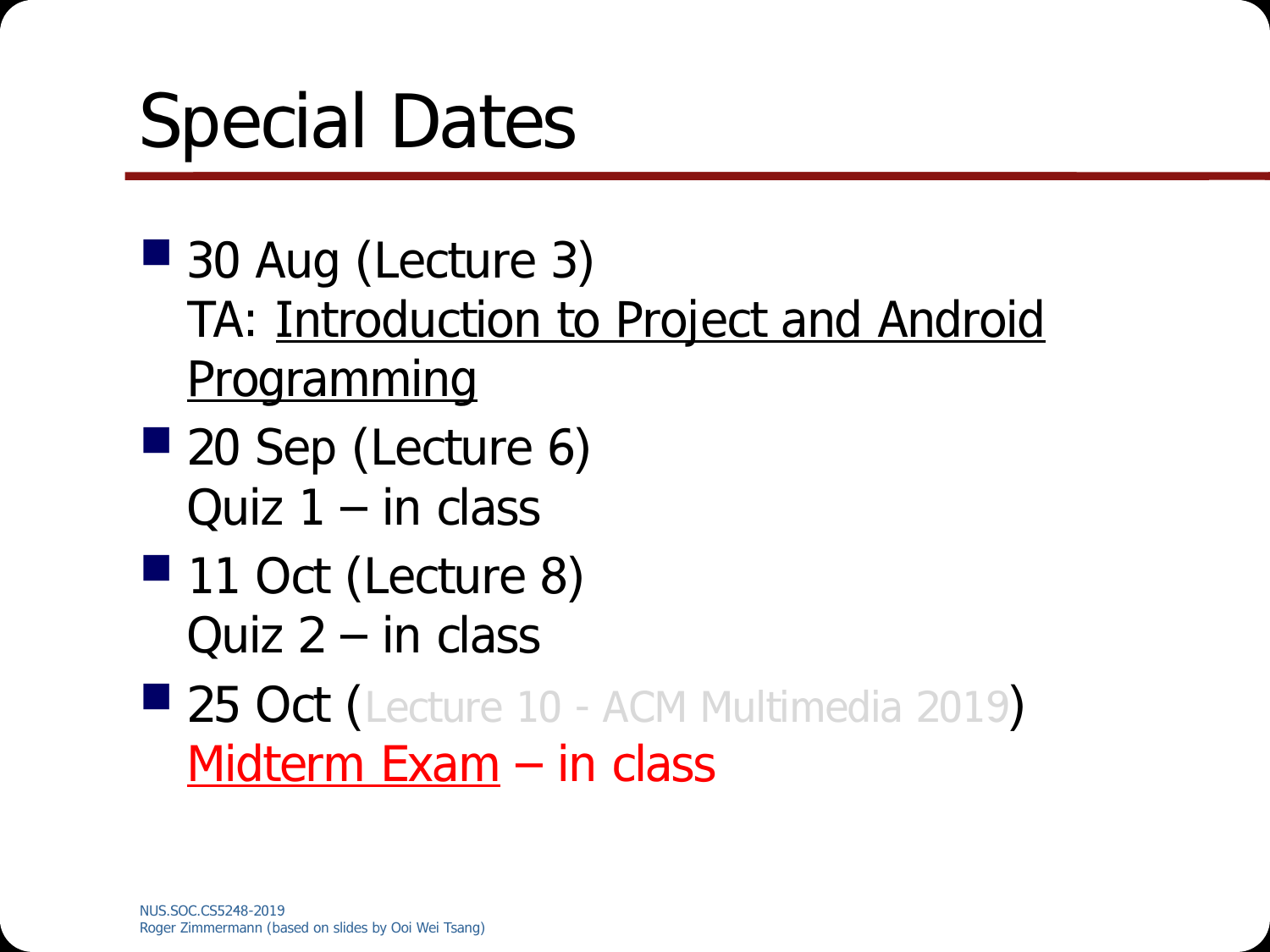

# Special Dates
30 Aug (Lecture 3)
TA: Introduction to Project and Android Programming
20 Sep (Lecture 6)
Quiz 1 – in class
11 Oct (Lecture 8)
Quiz 2 – in class
25 Oct (Lecture 10 - ACM Multimedia 2019)
Midterm Exam – in class

NUS.SOC.CS5248-2019
Roger Zimmermann (based on slides by Ooi Wei Tsang)